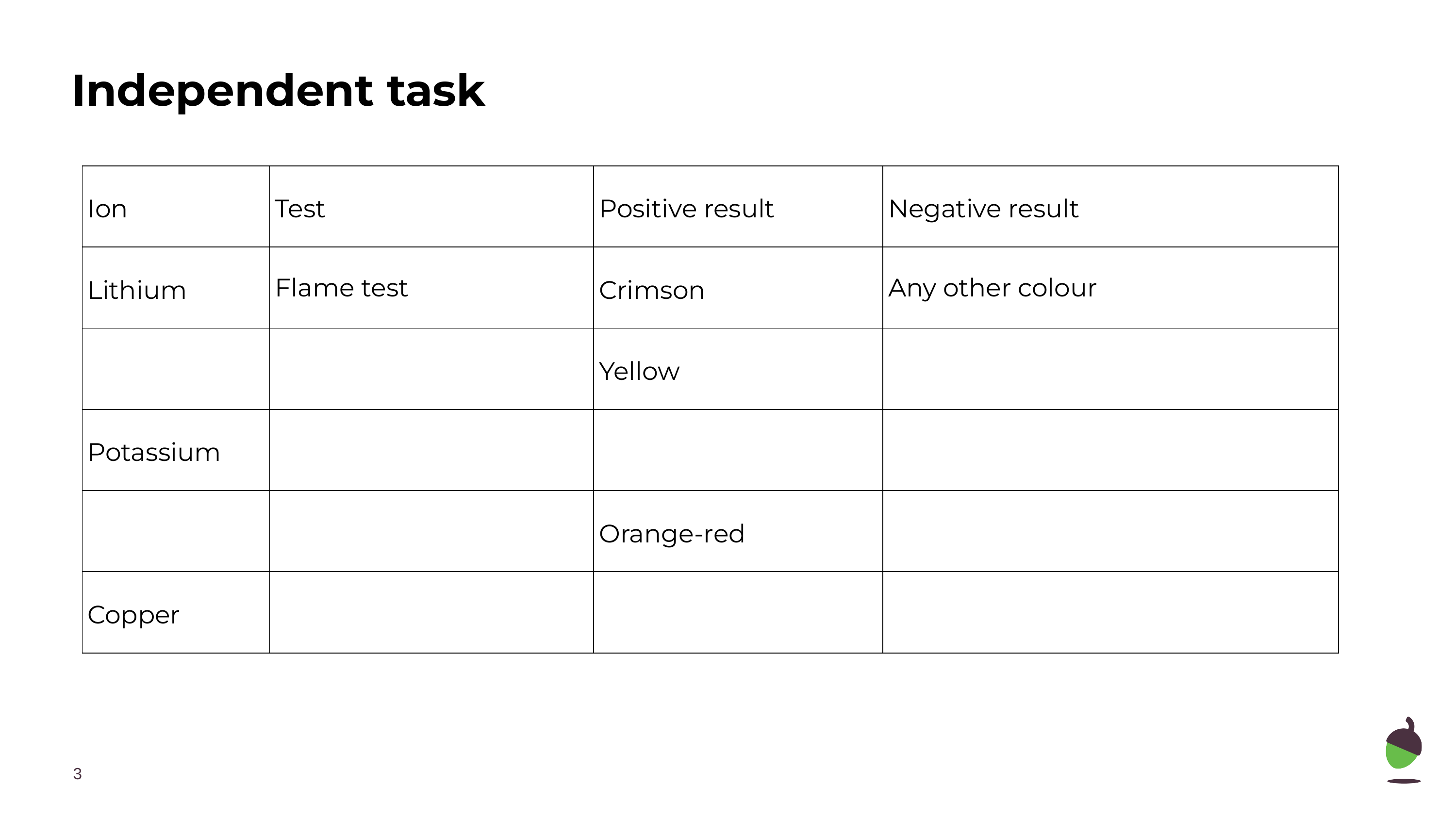

Independent task
| Ion | Test | Positive result | Negative result |
| --- | --- | --- | --- |
| Lithium | Flame test | Crimson | Any other colour |
|  |  | Yellow |  |
| Potassium |  |  |  |
|  |  | Orange-red |  |
| Copper |  |  |  |
3